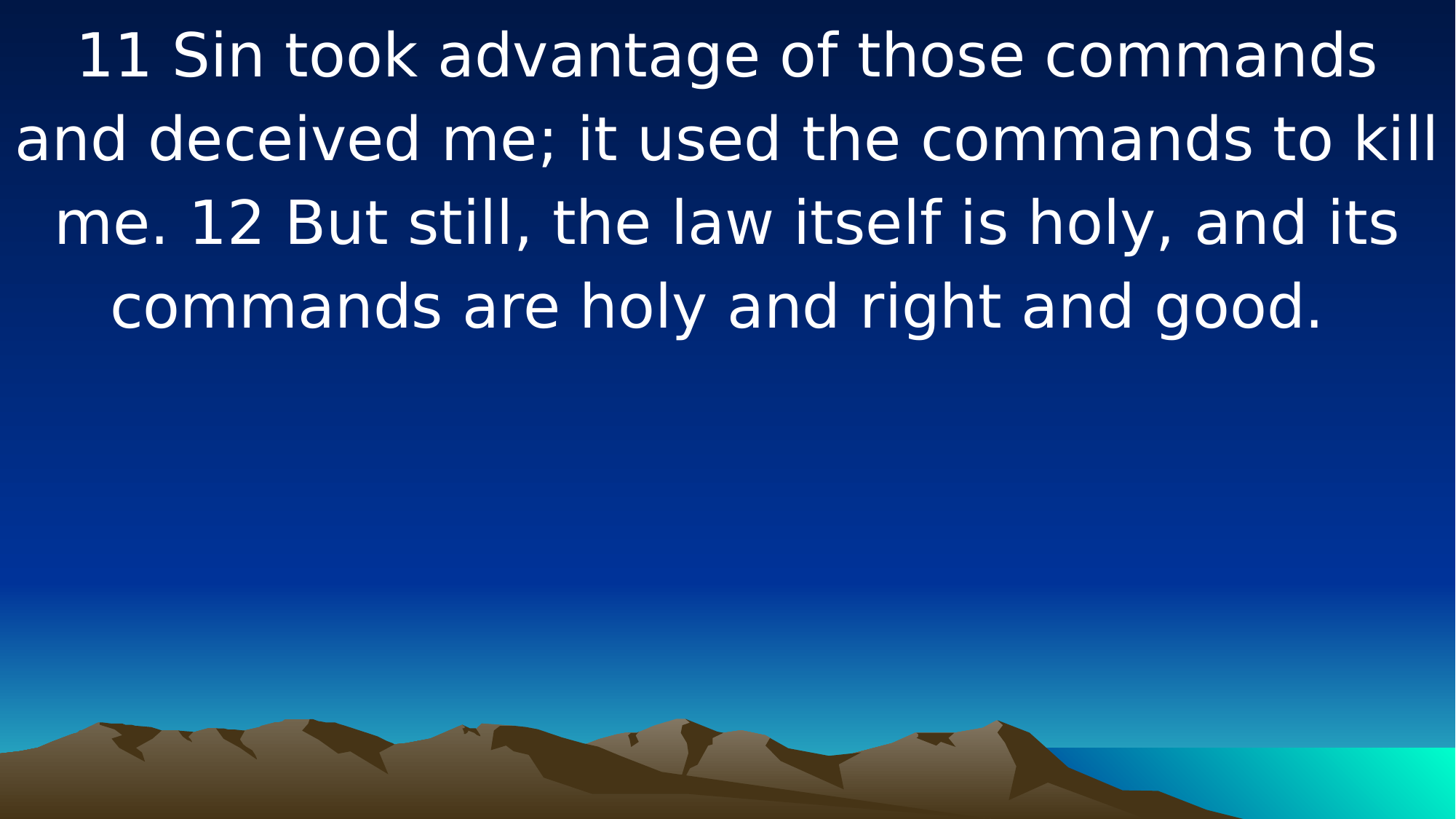

11 Sin took advantage of those commands and deceived me; it used the commands to kill me. 12 But still, the law itself is holy, and its commands are holy and right and good.